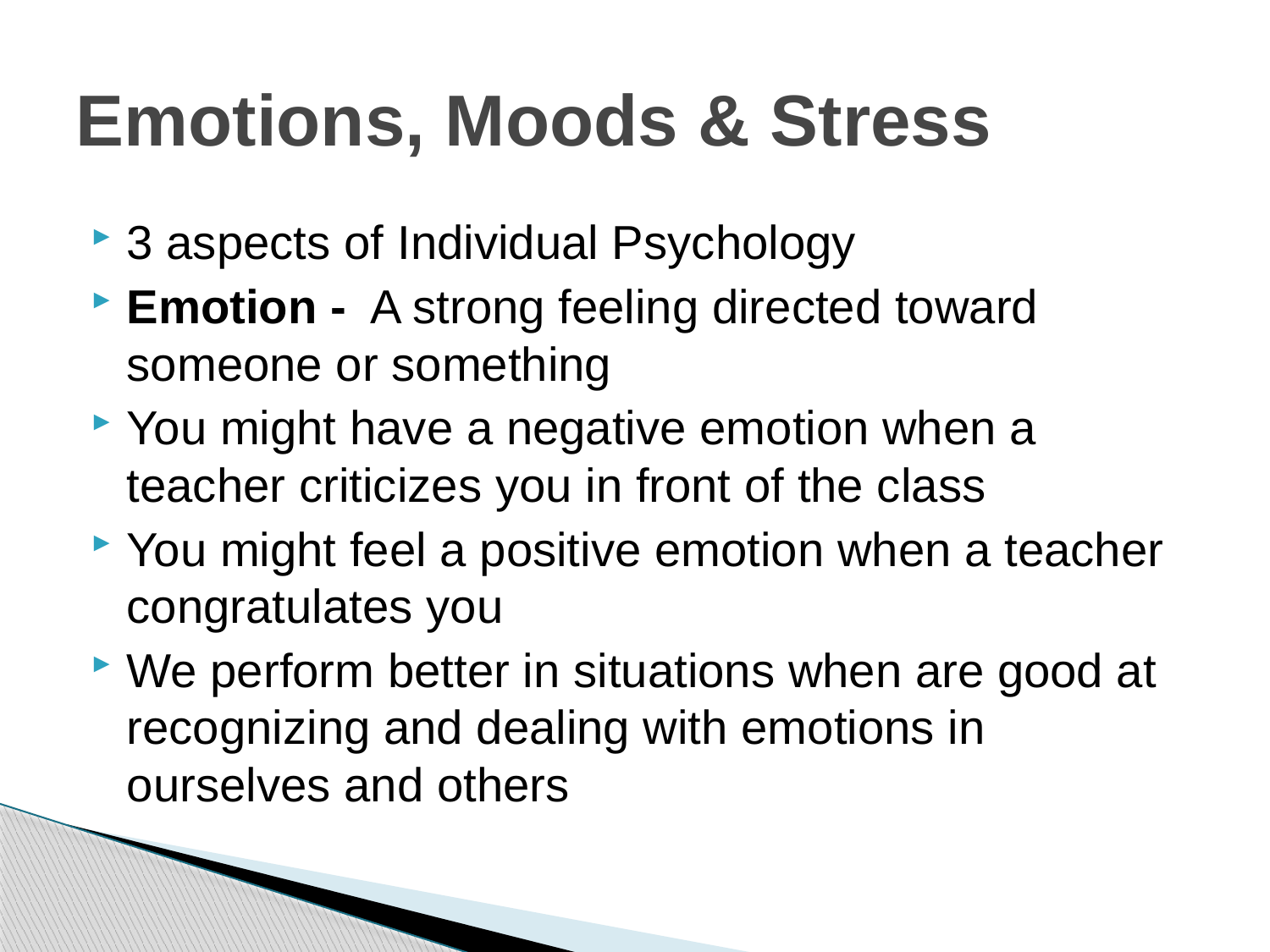

# Emotions, Moods & Stress
3 aspects of Individual Psychology
Emotion -  A strong feeling directed toward someone or something
You might have a negative emotion when a teacher criticizes you in front of the class
You might feel a positive emotion when a teacher congratulates you
We perform better in situations when are good at recognizing and dealing with emotions in ourselves and others